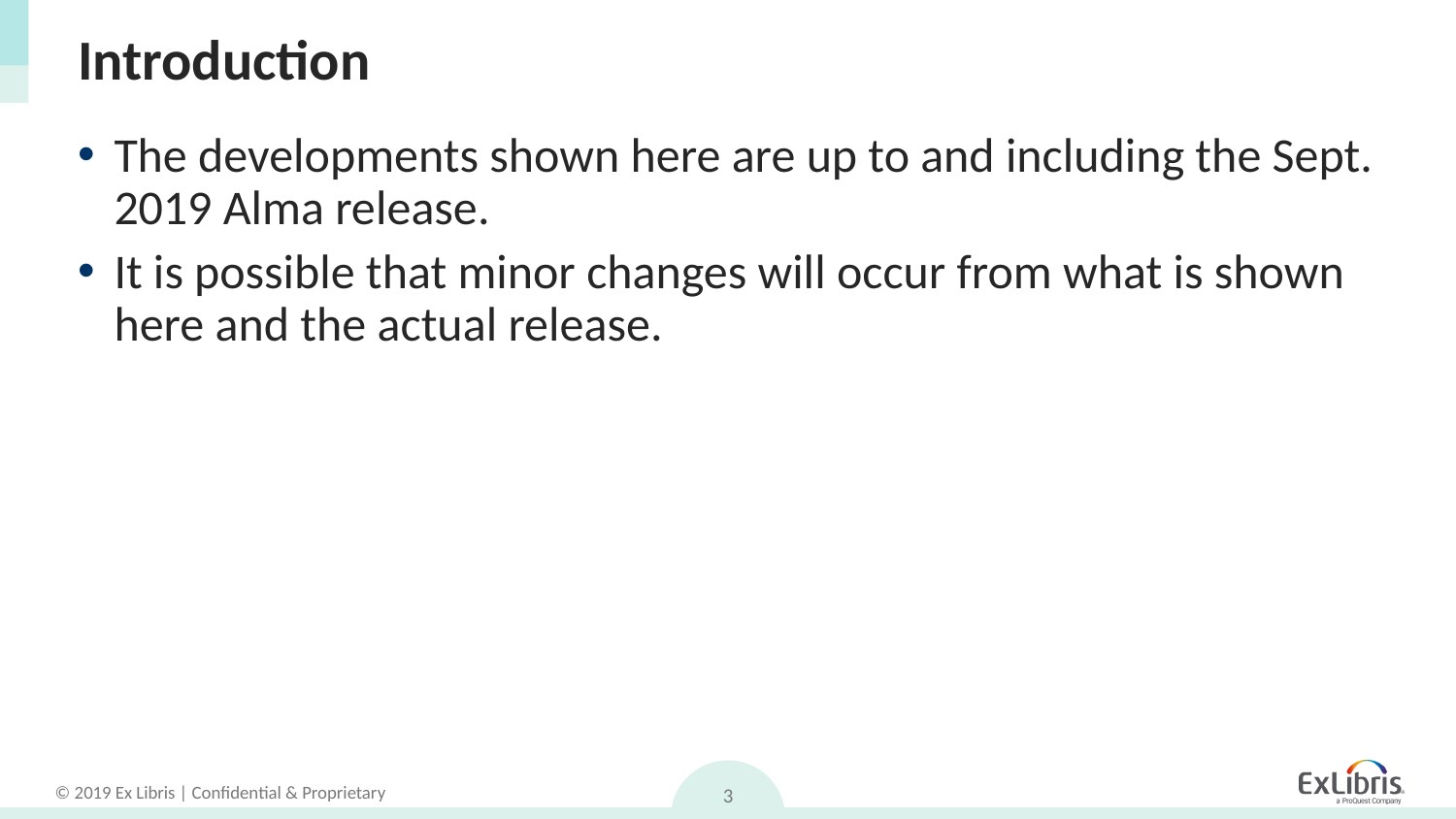

# Introduction
The developments shown here are up to and including the Sept. 2019 Alma release.
It is possible that minor changes will occur from what is shown here and the actual release.

3